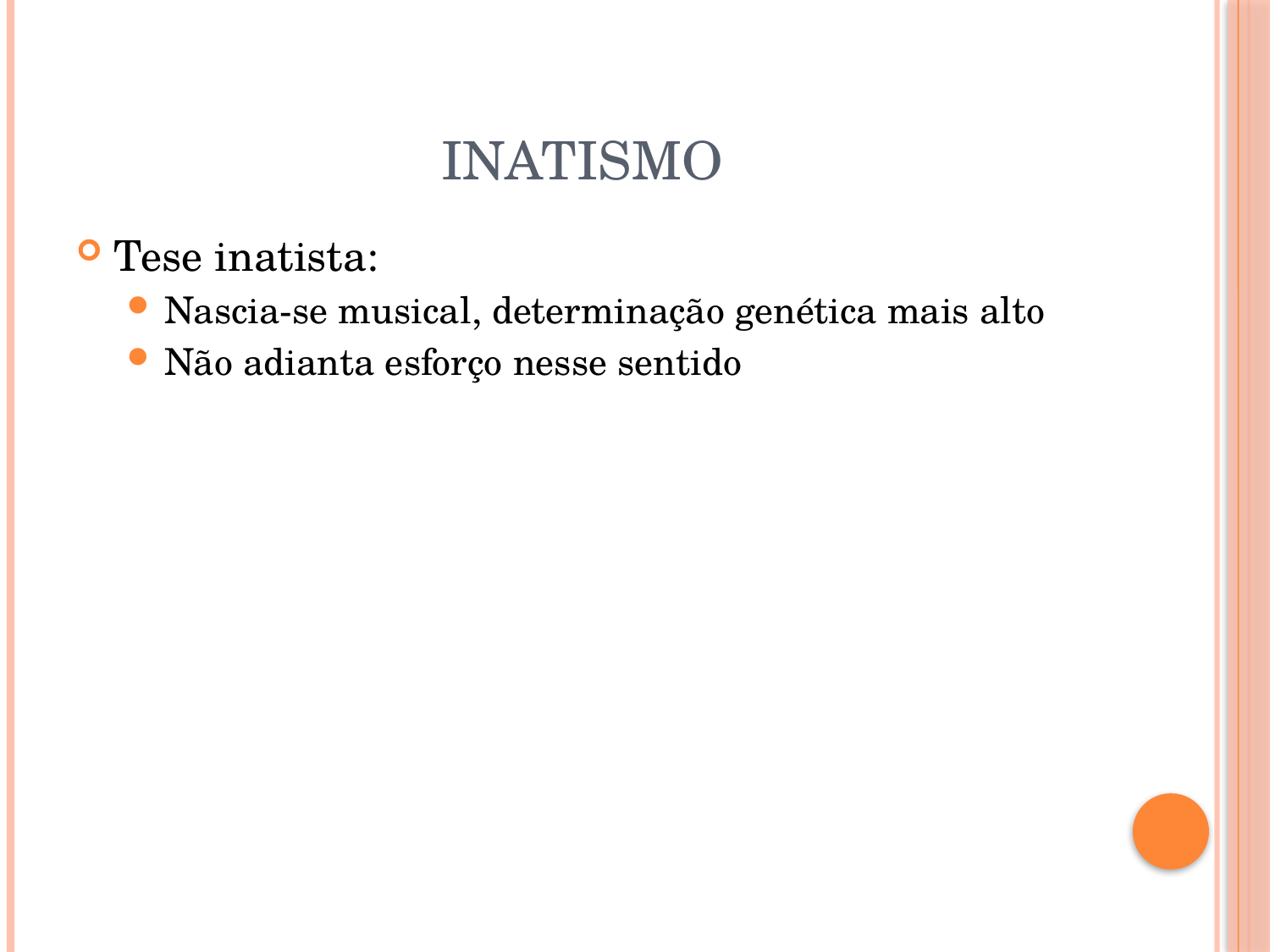

# Inatismo
Tese inatista:
Nascia-se musical, determinação genética mais alto
Não adianta esforço nesse sentido